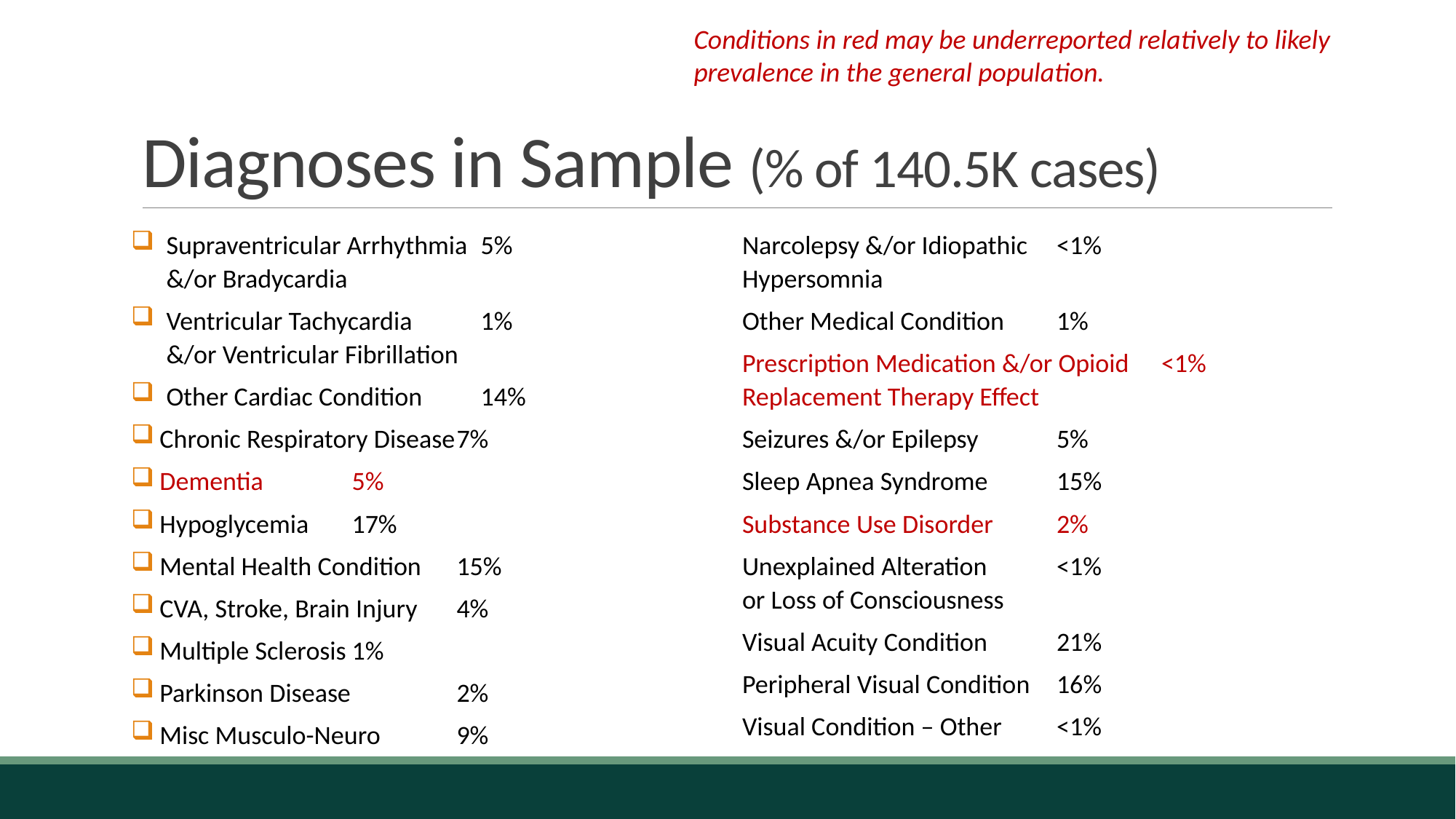

Conditions in red may be underreported relatively to likely prevalence in the general population.
# Diagnoses in Sample (% of 140.5K cases)
Supraventricular Arrhythmia	5%
&/or Bradycardia
Ventricular Tachycardia 		1%
&/or Ventricular Fibrillation
Other Cardiac Condition		14%
 Chronic Respiratory Disease		7%
 Dementia			5%
 Hypoglycemia			17%
 Mental Health Condition		15%
 CVA, Stroke, Brain Injury		4%
 Multiple Sclerosis			1%
 Parkinson Disease 		2%
 Misc Musculo-Neuro		9%

Narcolepsy &/or Idiopathic 		<1%
Hypersomnia
Other Medical Condition		1%
Prescription Medication &/or Opioid 	<1%
Replacement Therapy Effect
Seizures &/or Epilepsy		5%
Sleep Apnea Syndrome		15%
Substance Use Disorder		2%
Unexplained Alteration 		<1%
or Loss of Consciousness
Visual Acuity Condition		21%
Peripheral Visual Condition		16%
Visual Condition – Other		<1%